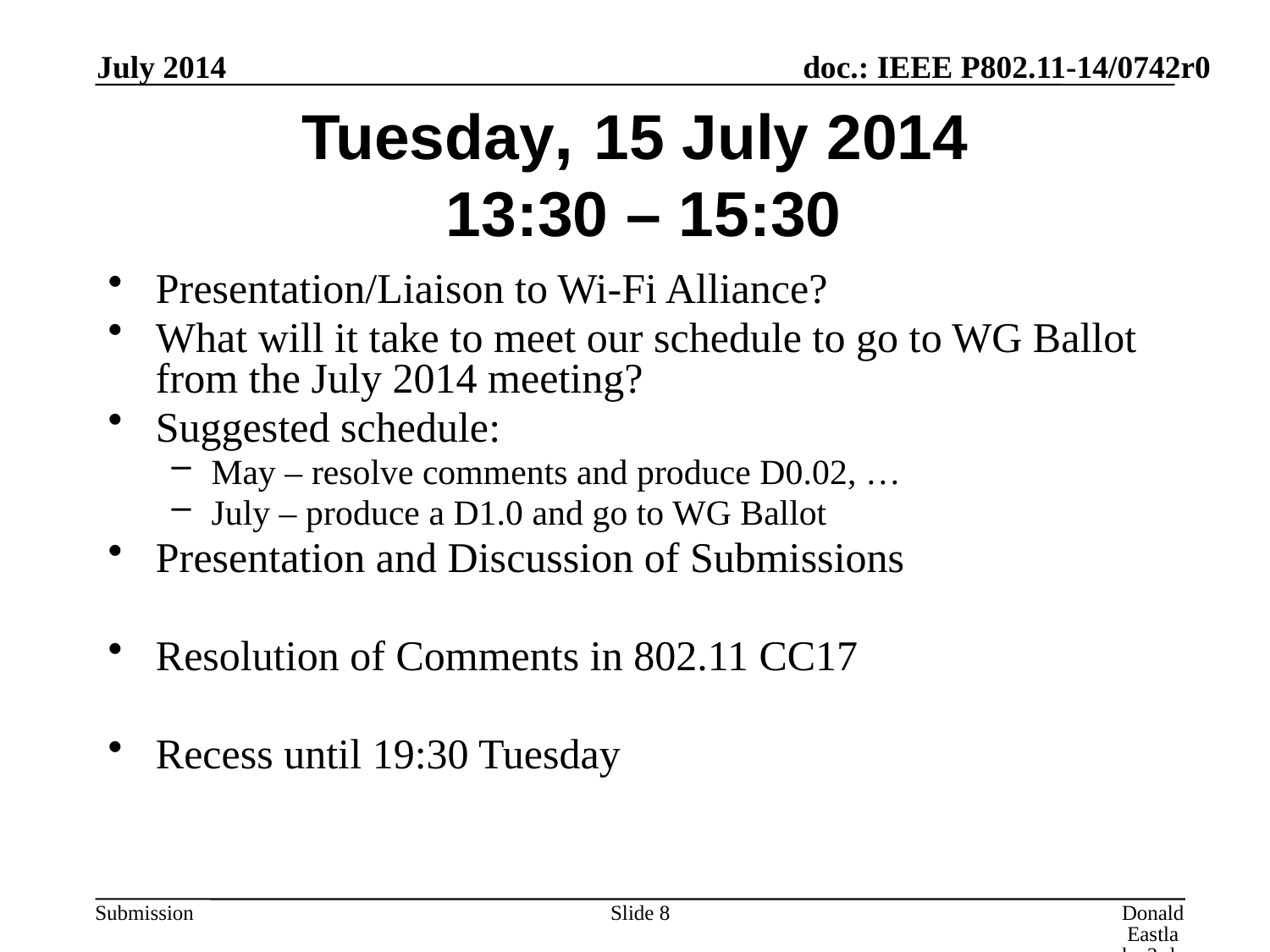

July 2014
# Tuesday, 15 July 2014 13:30 – 15:30
Presentation/Liaison to Wi-Fi Alliance?
What will it take to meet our schedule to go to WG Ballot from the July 2014 meeting?
Suggested schedule:
May – resolve comments and produce D0.02, …
July – produce a D1.0 and go to WG Ballot
Presentation and Discussion of Submissions

Resolution of Comments in 802.11 CC17

Recess until 19:30 Tuesday

Slide 8
Donald Eastlake 3rd, Huawei Technologies